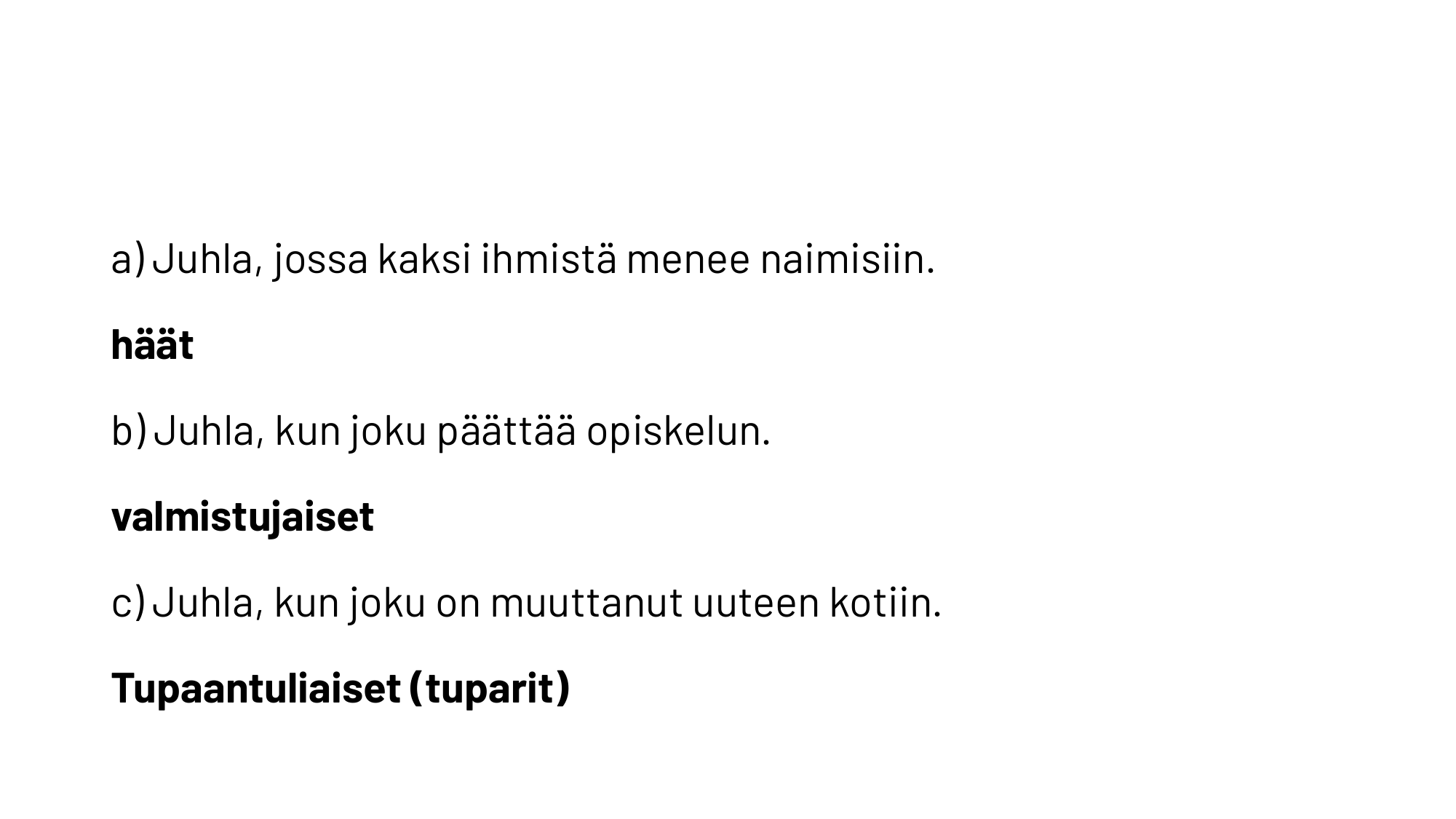

#
a) Juhla, jossa kaksi ihmistä menee naimisiin.
häät
b) Juhla, kun joku päättää opiskelun.
valmistujaiset
c) Juhla, kun joku on muuttanut uuteen kotiin.
Tupaantuliaiset (tuparit)